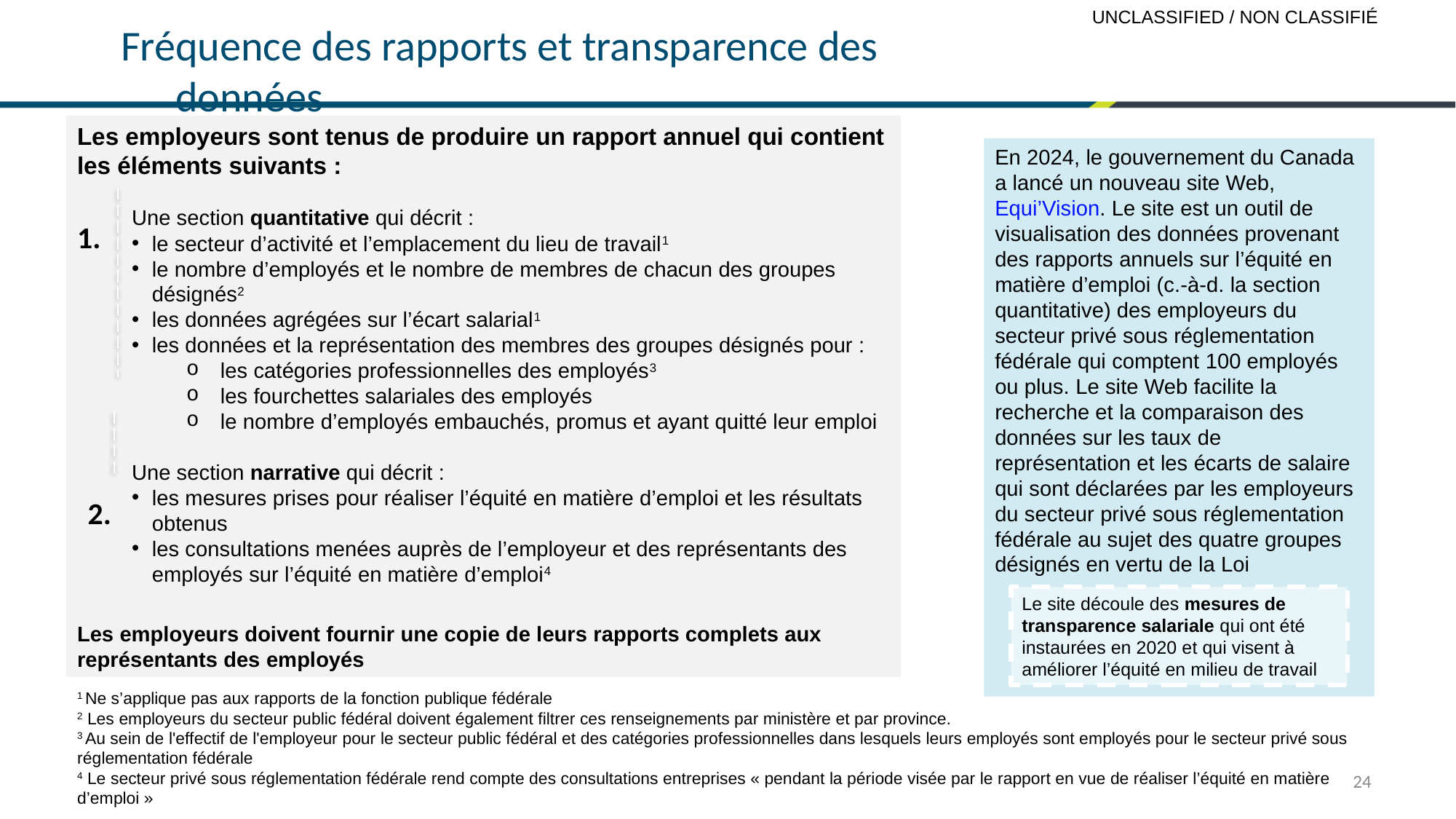

# Fréquence des rapports et transparence des données
Les employeurs sont tenus de produire un rapport annuel qui contient les éléments suivants :

Une section quantitative qui décrit :
le secteur d’activité et l’emplacement du lieu de travail1
le nombre d’employés et le nombre de membres de chacun des groupes désignés2
les données agrégées sur l’écart salarial1
les données et la représentation des membres des groupes désignés pour :
les catégories professionnelles des employés3
les fourchettes salariales des employés
le nombre d’employés embauchés, promus et ayant quitté leur emploi

Une section narrative qui décrit :
les mesures prises pour réaliser l’équité en matière d’emploi et les résultats obtenus
les consultations menées auprès de l’employeur et des représentants des employés sur l’équité en matière d’emploi4

Les employeurs doivent fournir une copie de leurs rapports complets aux représentants des employés
En 2024, le gouvernement du Canada a lancé un nouveau site Web, Equi’Vision. Le site est un outil de visualisation des données provenant des rapports annuels sur l’équité en matière d’emploi (c.-à-d. la section quantitative) des employeurs du secteur privé sous réglementation fédérale qui comptent 100 employés ou plus. Le site Web facilite la recherche et la comparaison des données sur les taux de représentation et les écarts de salaire qui sont déclarées par les employeurs du secteur privé sous réglementation fédérale au sujet des quatre groupes désignés en vertu de la Loi
1.
2.
Le site découle des mesures de transparence salariale qui ont été instaurées en 2020 et qui visent à améliorer l’équité en milieu de travail
1 Ne s’applique pas aux rapports de la fonction publique fédérale
2 Les employeurs du secteur public fédéral doivent également filtrer ces renseignements par ministère et par province.
3 Au sein de l'effectif de l'employeur pour le secteur public fédéral et des catégories professionnelles dans lesquels leurs employés sont employés pour le secteur privé sous réglementation fédérale
4 Le secteur privé sous réglementation fédérale rend compte des consultations entreprises « pendant la période visée par le rapport en vue de réaliser l’équité en matière d’emploi »
24